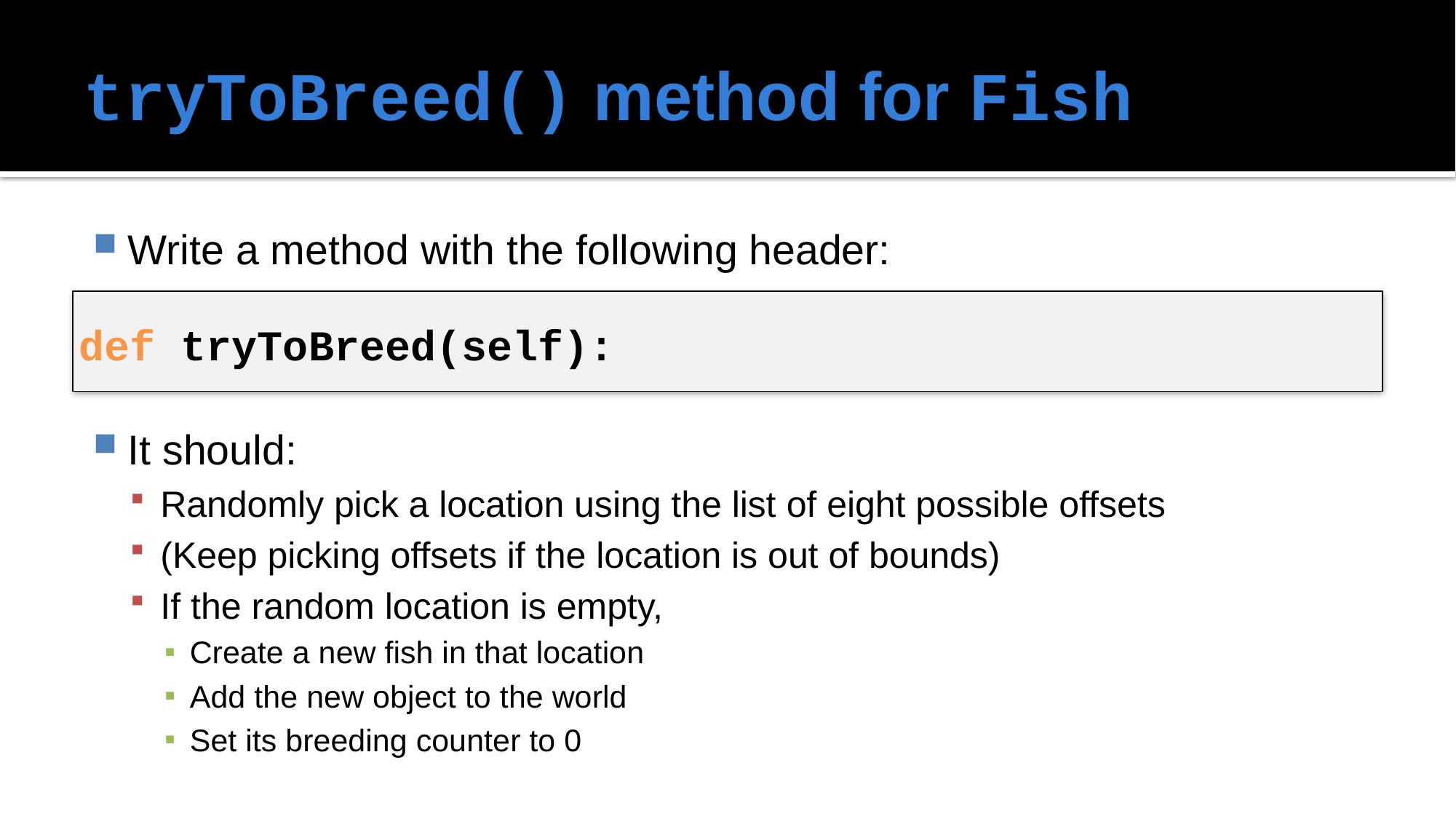

# tryToBreed() method for Fish
Write a method with the following header:

It should:
Randomly pick a location using the list of eight possible offsets
(Keep picking offsets if the location is out of bounds)
If the random location is empty,
Create a new fish in that location
Add the new object to the world
Set its breeding counter to 0

def tryToBreed(self):